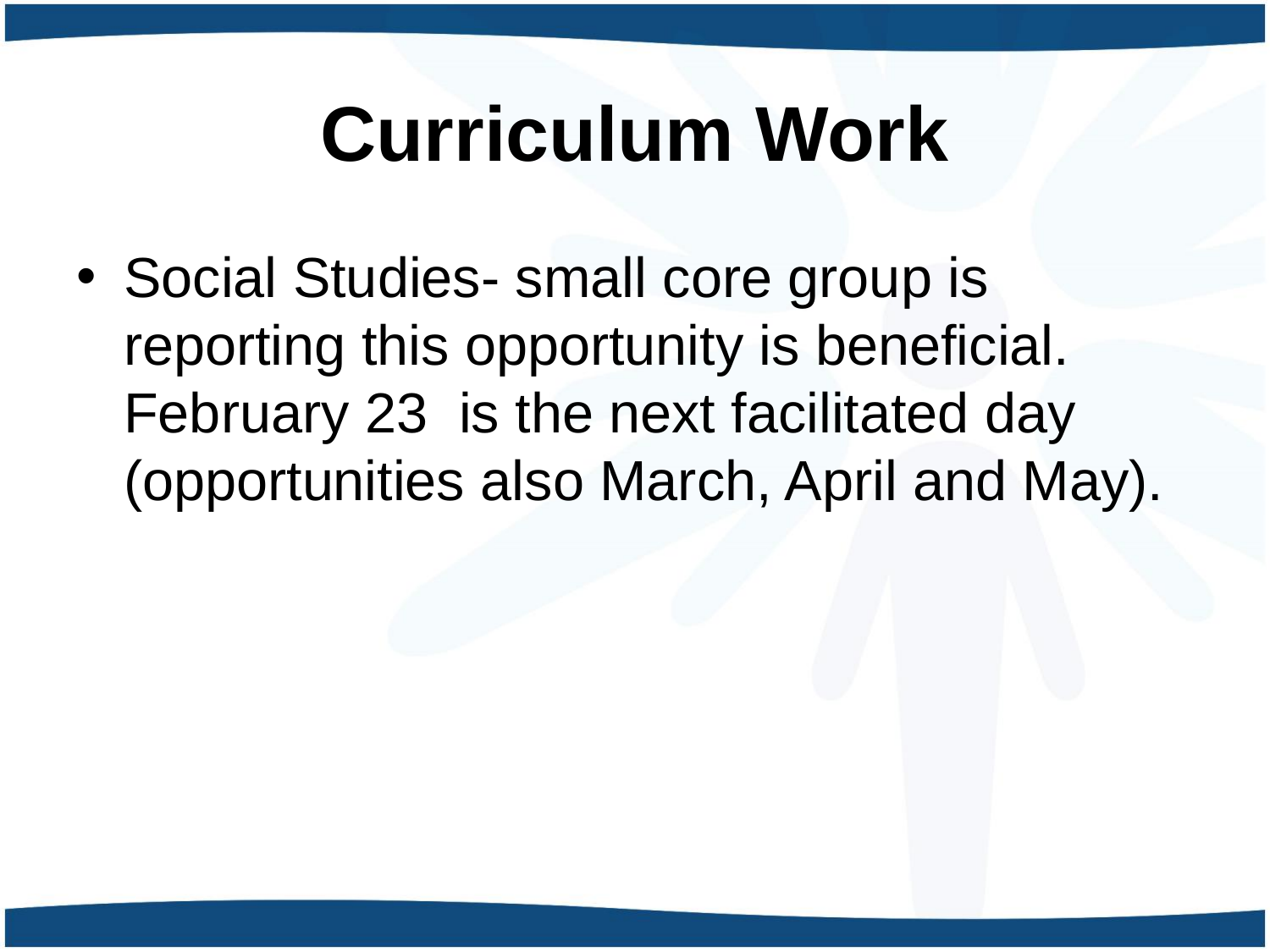

# Curriculum Work
Social Studies- small core group is reporting this opportunity is beneficial.  February 23  is the next facilitated day (opportunities also March, April and May).